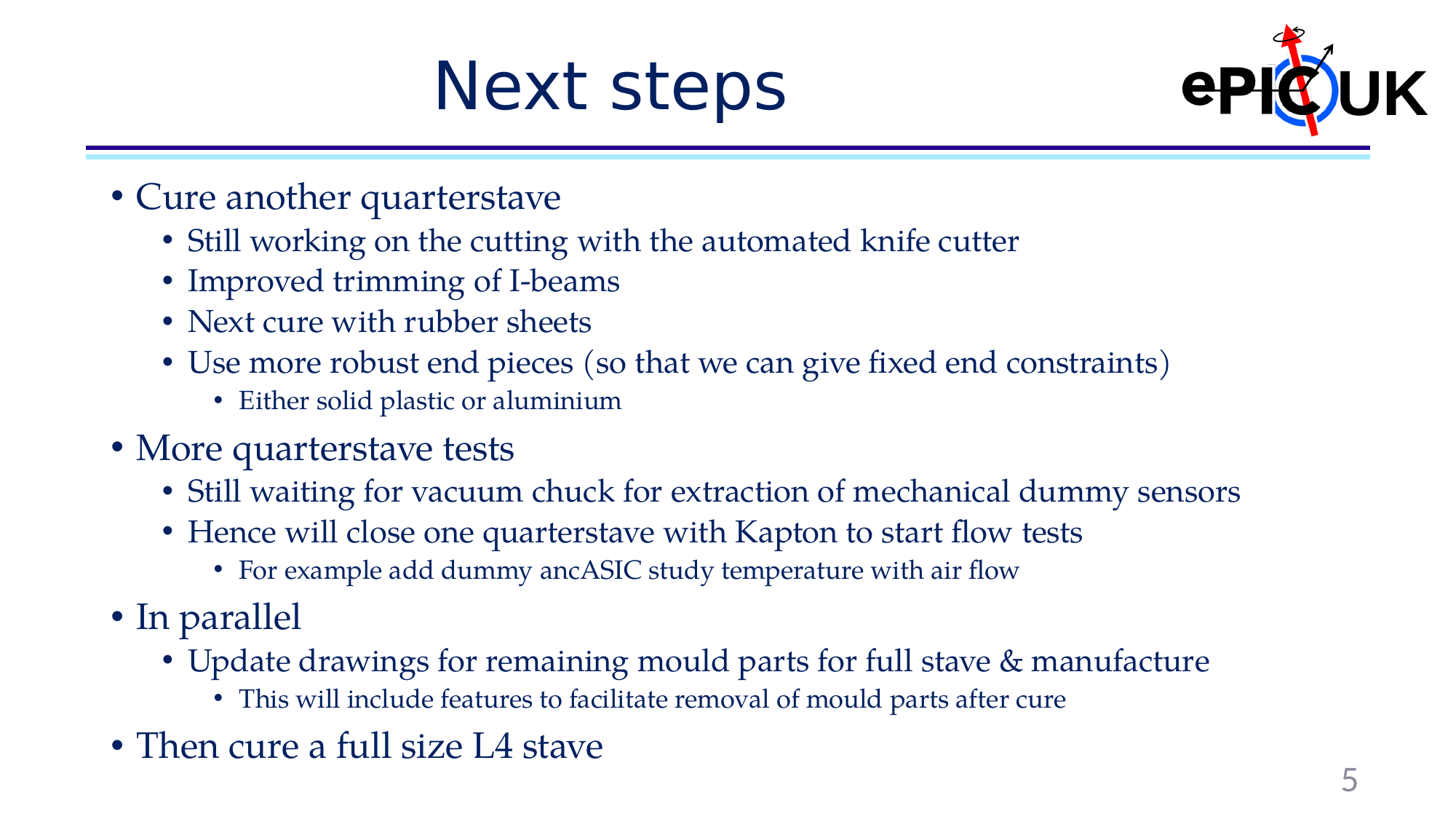

# Next steps
Cure another quarterstave
Still working on the cutting with the automated knife cutter
Improved trimming of I-beams
Next cure with rubber sheets
Use more robust end pieces (so that we can give fixed end constraints)
Either solid plastic or aluminium
More quarterstave tests
Still waiting for vacuum chuck for extraction of mechanical dummy sensors
Hence will close one quarterstave with Kapton to start flow tests
For example add dummy ancASIC study temperature with air flow
In parallel
Update drawings for remaining mould parts for full stave & manufacture
This will include features to facilitate removal of mould parts after cure
Then cure a full size L4 stave
5